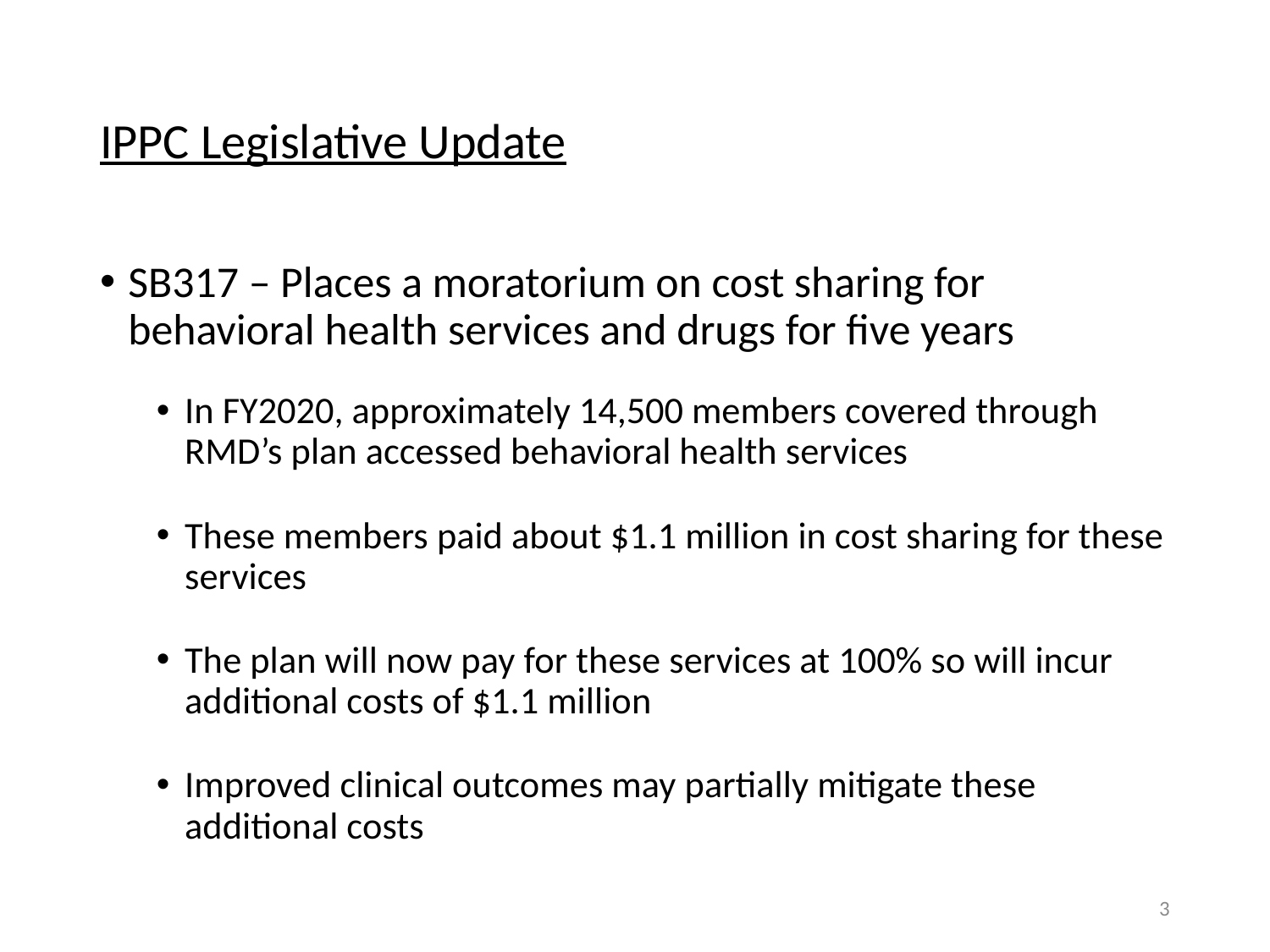

# IPPC Legislative Update
SB317 – Places a moratorium on cost sharing for behavioral health services and drugs for five years

In FY2020, approximately 14,500 members covered through RMD’s plan accessed behavioral health services

These members paid about $1.1 million in cost sharing for these services

The plan will now pay for these services at 100% so will incur additional costs of $1.1 million

Improved clinical outcomes may partially mitigate these additional costs
3